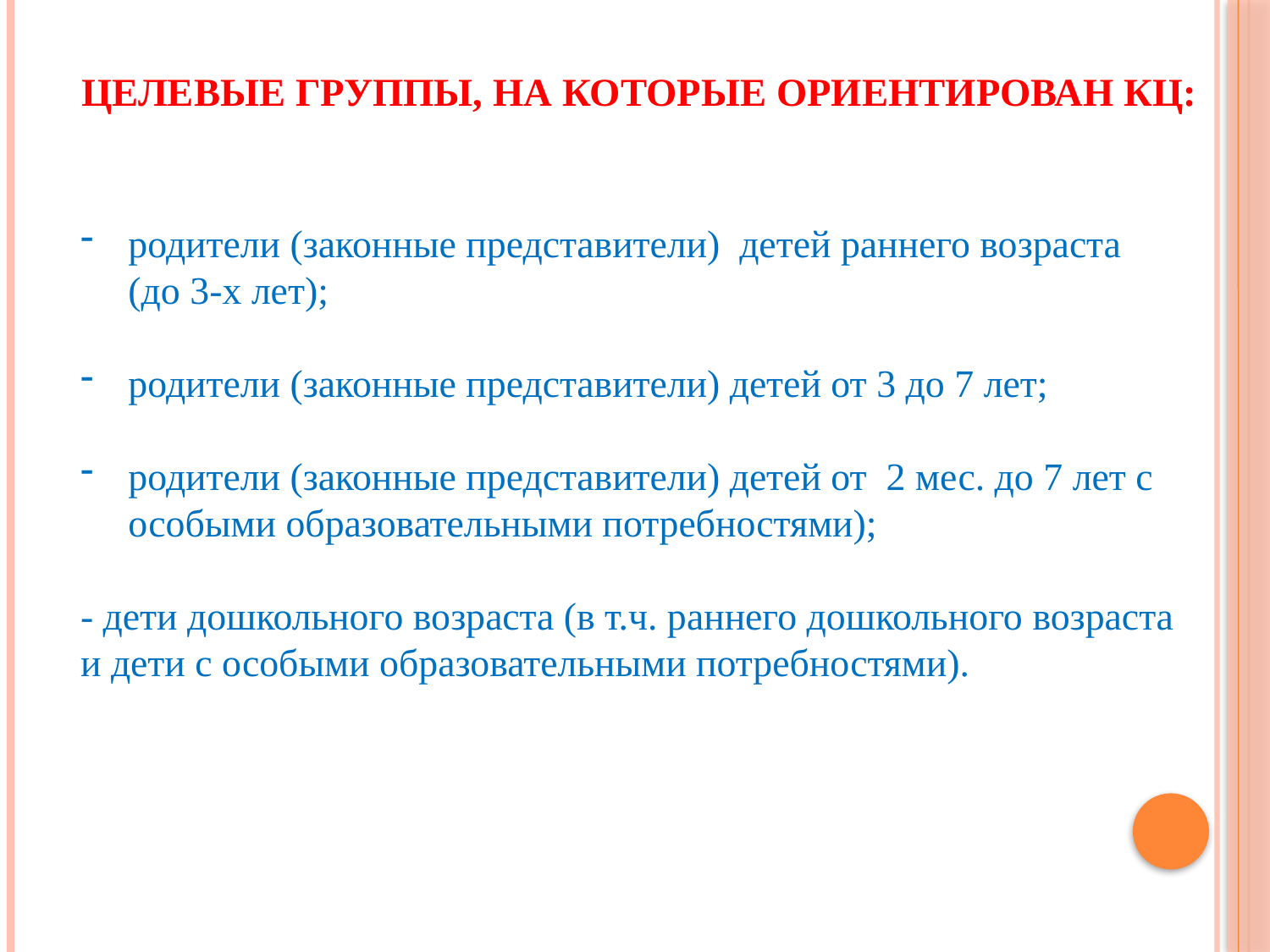

# Целевые группы, на которые ориентирован КЦ:

родители (законные представители)  детей раннего возраста (до 3-х лет);

родители (законные представители) детей от 3 до 7 лет;

родители (законные представители) детей от  2 мес. до 7 лет с особыми образовательными потребностями);

- дети дошкольного возраста (в т.ч. раннего дошкольного возраста и дети с особыми образовательными потребностями).